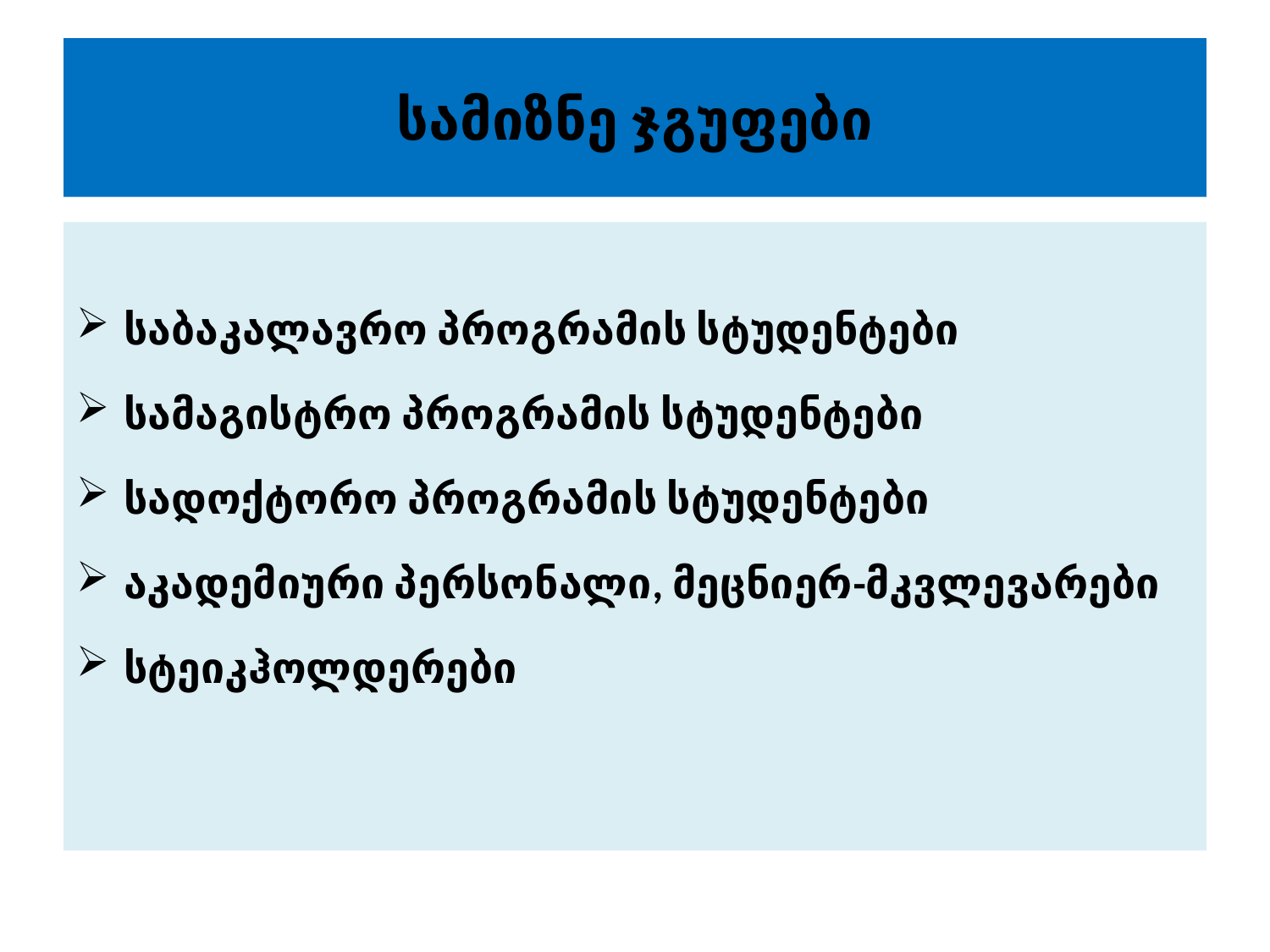

# სამიზნე ჯგუფები

საბაკალავრო პროგრამის სტუდენტები
სამაგისტრო პროგრამის სტუდენტები
სადოქტორო პროგრამის სტუდენტები
აკადემიური პერსონალი, მეცნიერ-მკვლევარები
სტეიკჰოლდერები